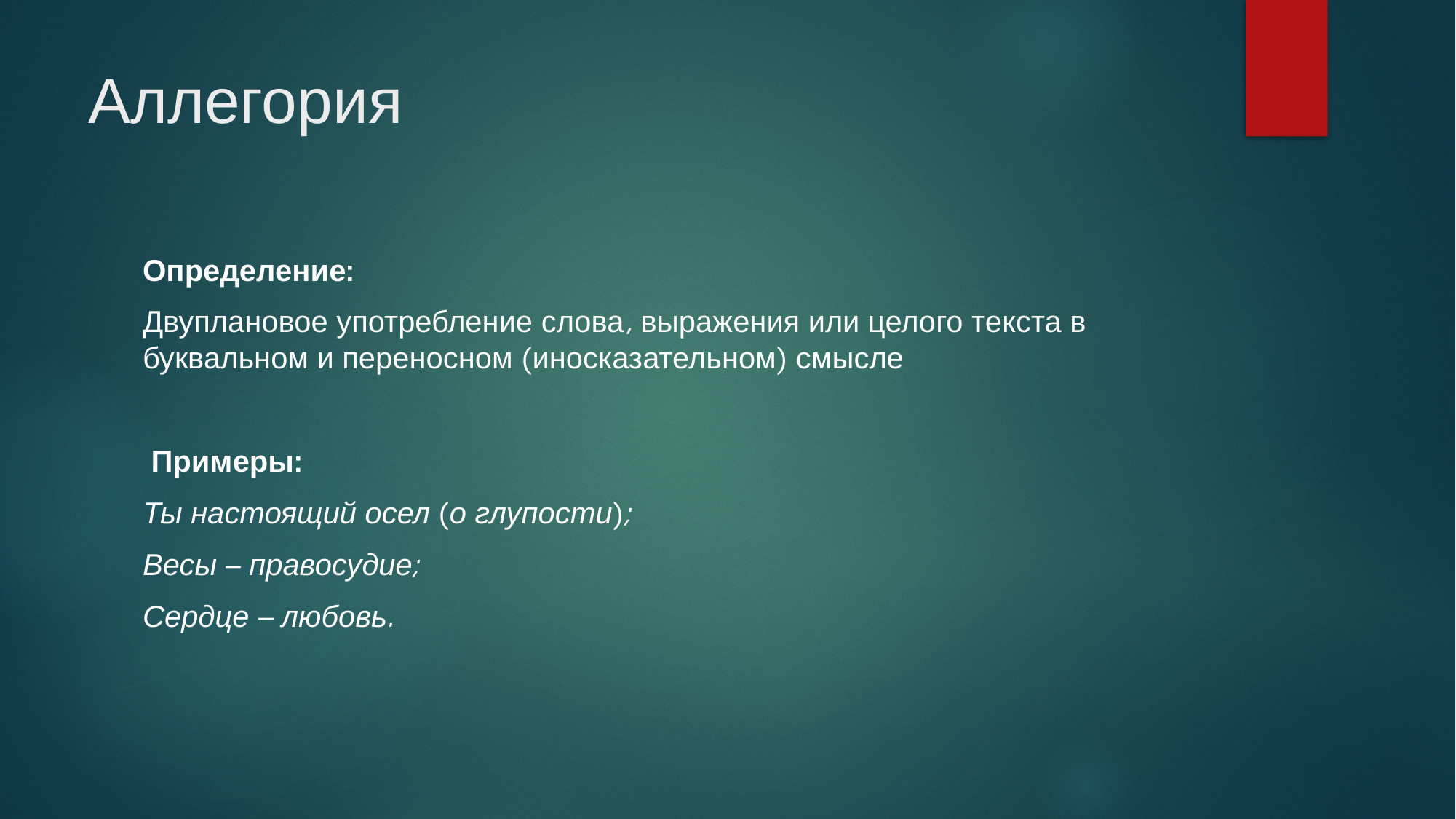

# Аллегория
Определение:
Двуплановое употребление слова, выражения или целого текста в буквальном и переносном (иносказательном) смысле

 Примеры:
Ты настоящий осел (о глупости);
Весы – правосудие;
Сердце – любовь.